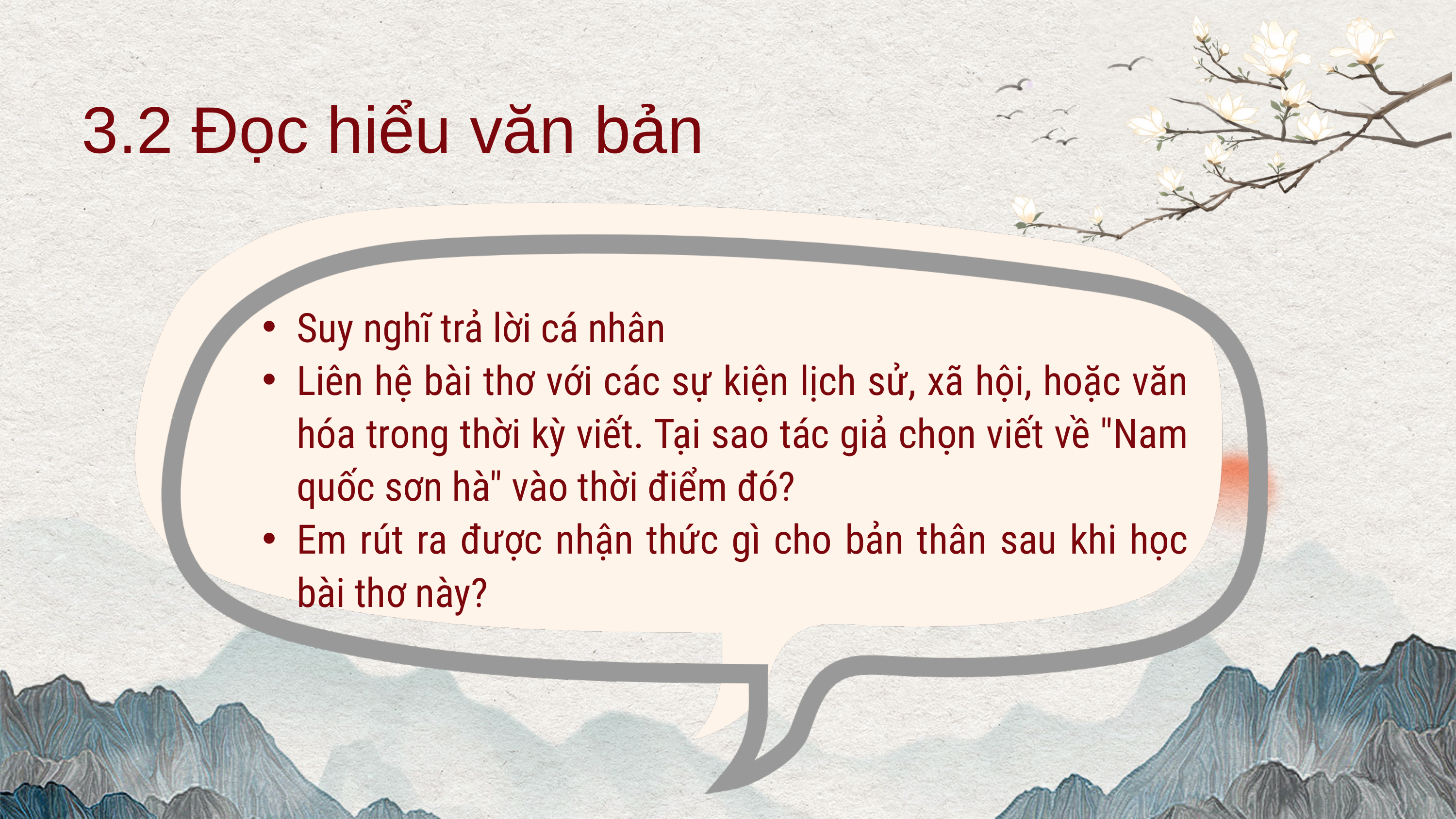

3.2 Đọc hiểu văn bản

Suy nghĩ trả lời cá nhân
Liên hệ bài thơ với các sự kiện lịch sử, xã hội, hoặc văn hóa trong thời kỳ viết. Tại sao tác giả chọn viết về "Nam quốc sơn hà" vào thời điểm đó?
Em rút ra được nhận thức gì cho bản thân sau khi học bài thơ này?